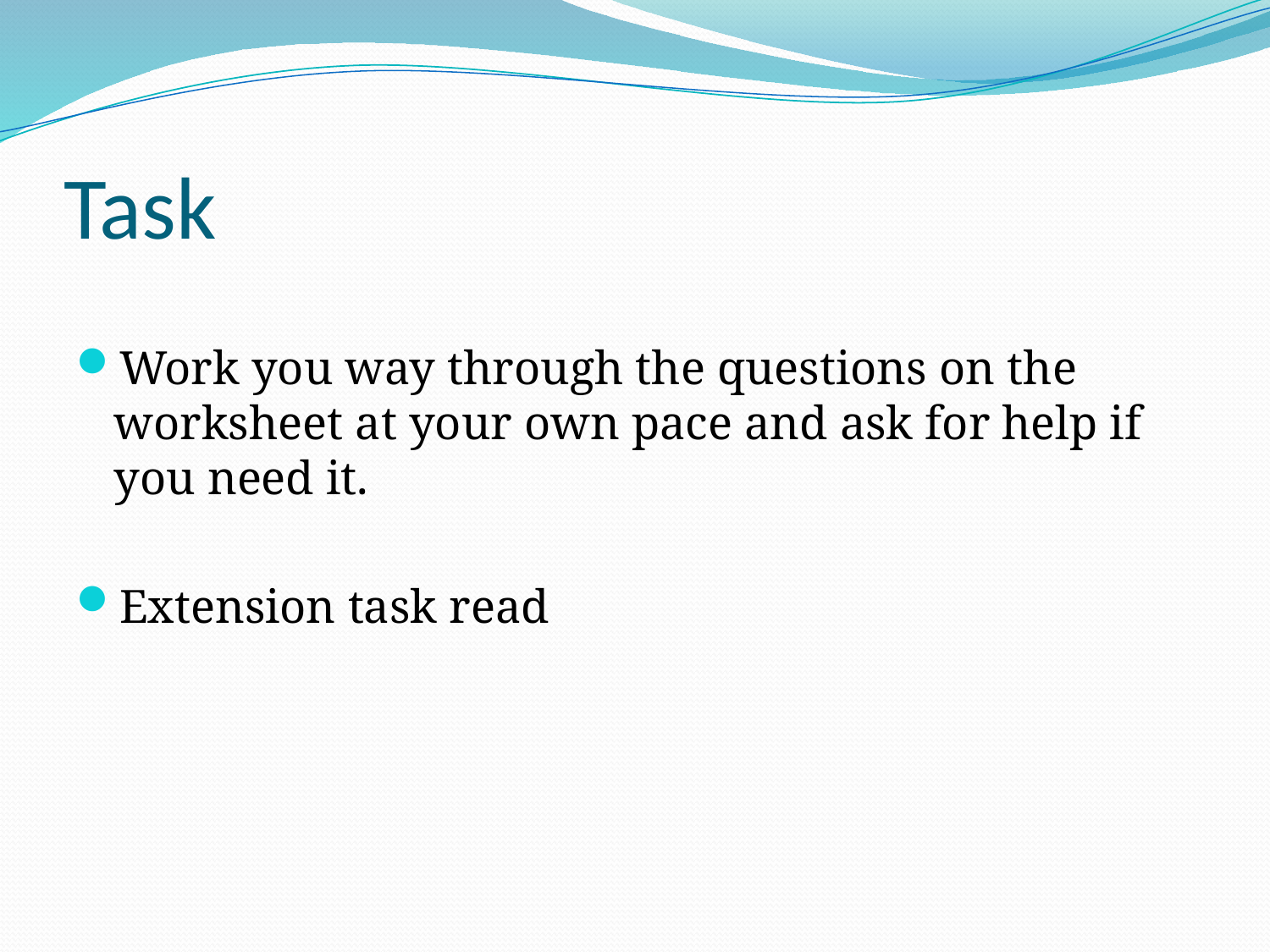

# Task

Work you way through the questions on the worksheet at your own pace and ask for help if you need it.

Extension task read